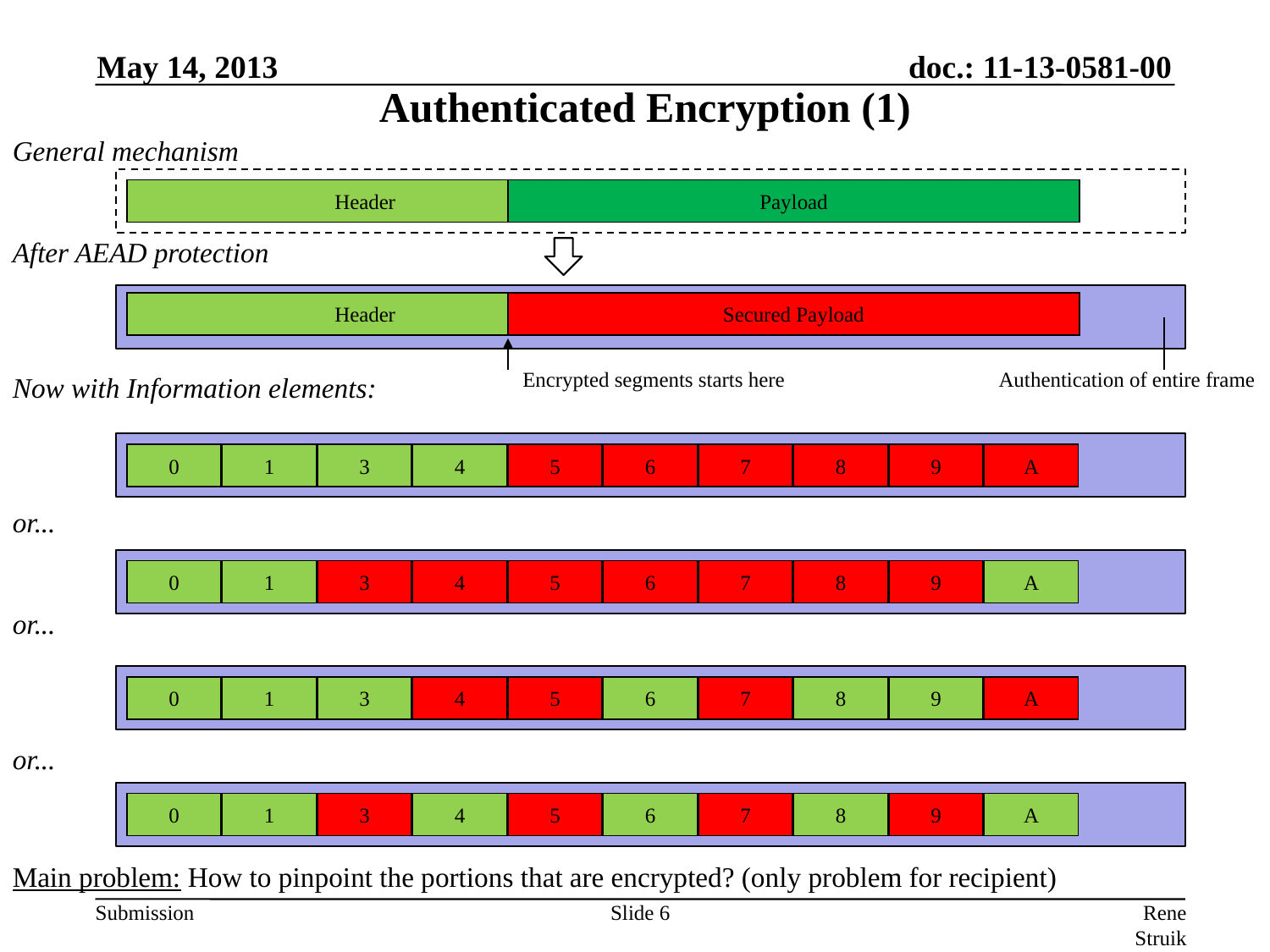

May 14, 2013
Authenticated Encryption (1)
General mechanism

After AEAD protection

Now with Information elements:

or...

or...

or...

Main problem: How to pinpoint the portions that are encrypted? (only problem for recipient)

                  Header
Payload

                  Header
Secured Payload
Encrypted segments starts here
Authentication of entire frame

0
1
3
4
5
6
7
8
9
A

0
1
3
4
5
6
7
8
9
A

0
1
3
4
5
6
7
8
9
A

0
1
3
4
5
6
7
8
9
A
Slide 6
Rene Struik (Struik Security Consultancy)